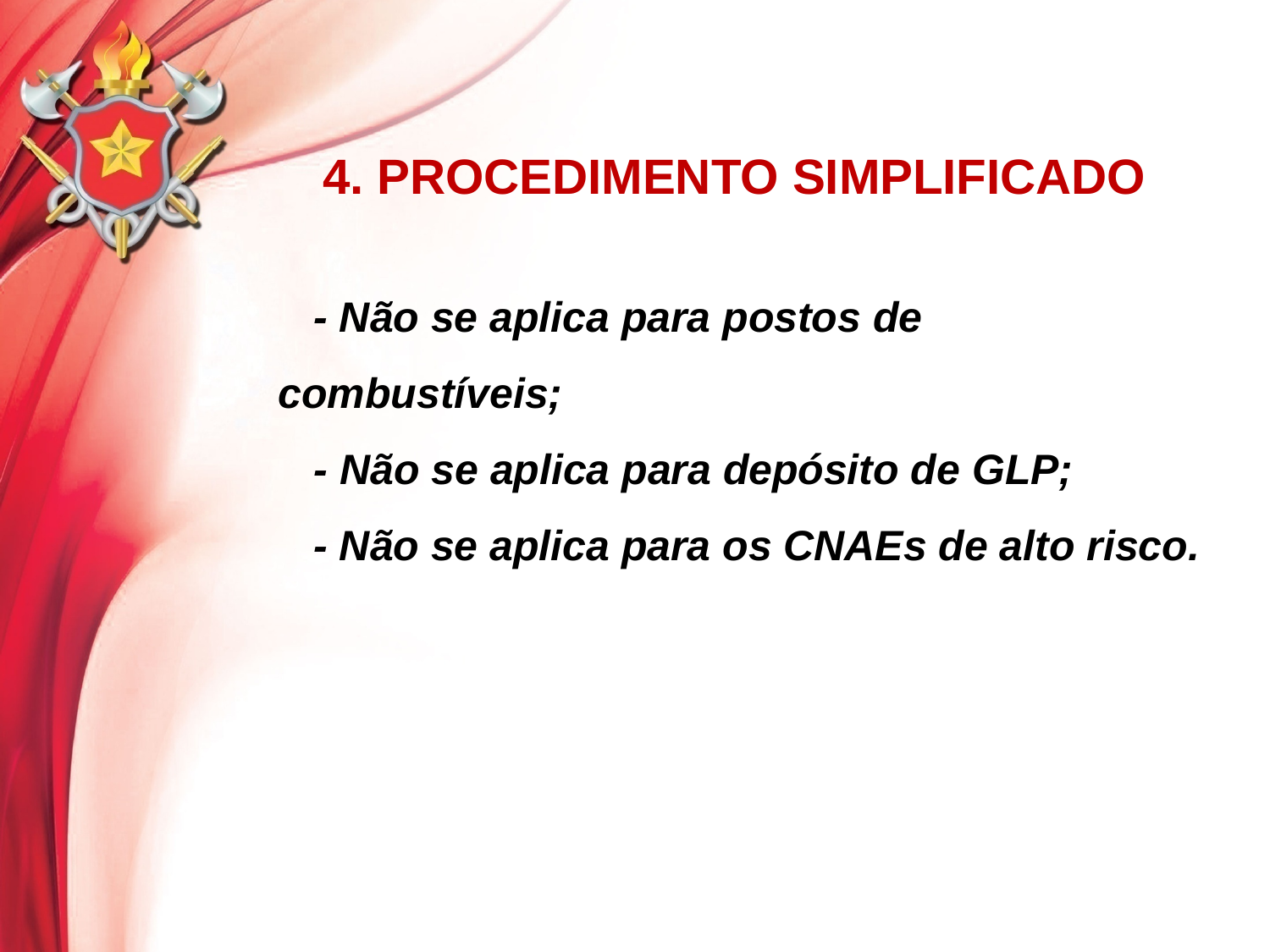

4. PROCEDIMENTO SIMPLIFICADO
       - Não se aplica para postos de combustíveis;
 	   - Não se aplica para depósito de GLP;
       - Não se aplica para os CNAEs de alto risco.